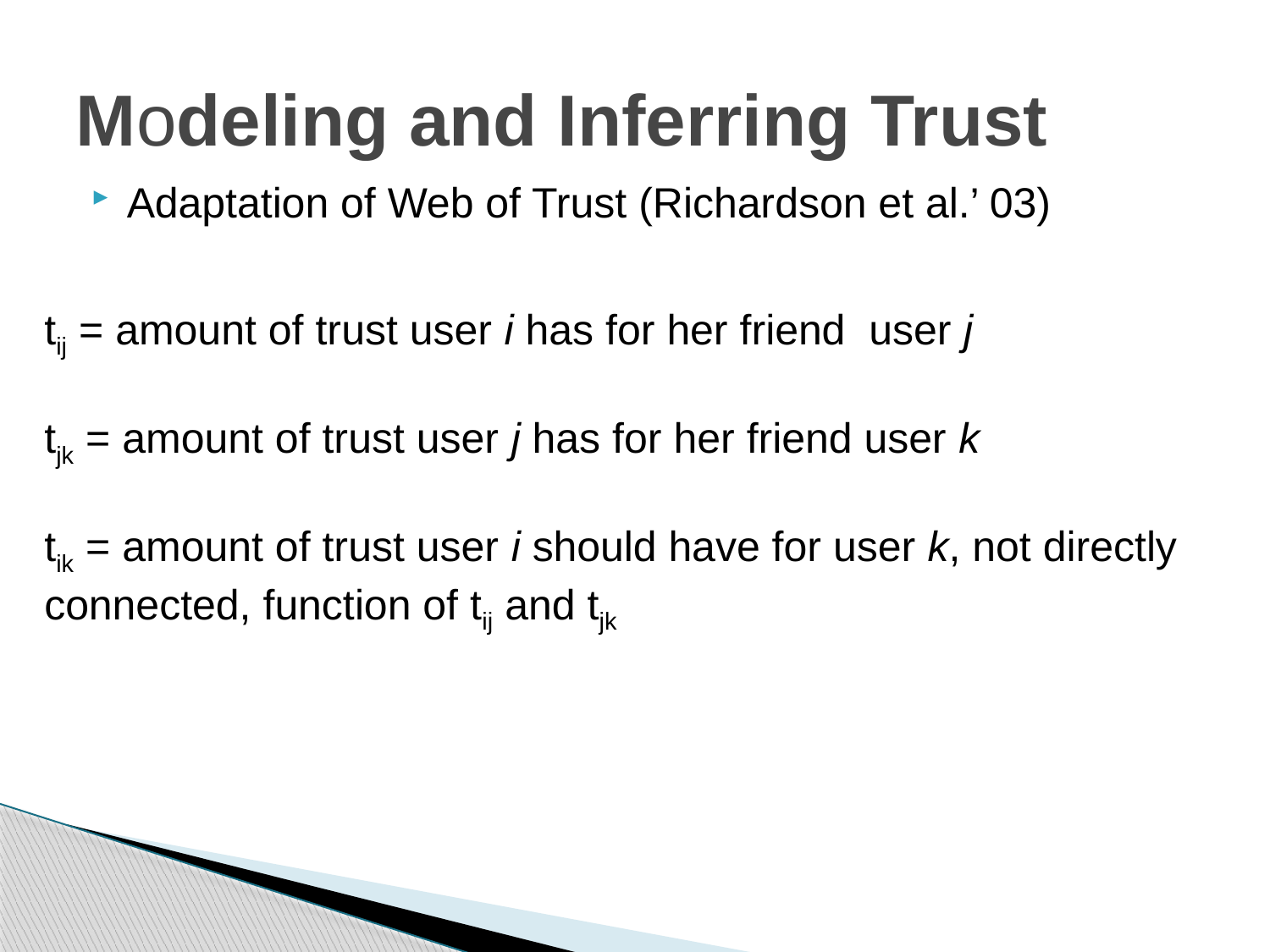

# Modeling and Inferring Trust
Adaptation of Web of Trust (Richardson et al.’ 03)

tij = amount of trust user i has for her friend  user j

tjk = amount of trust user j has for her friend user k

tik = amount of trust user i should have for user k, not directly connected, function of tij and tjk